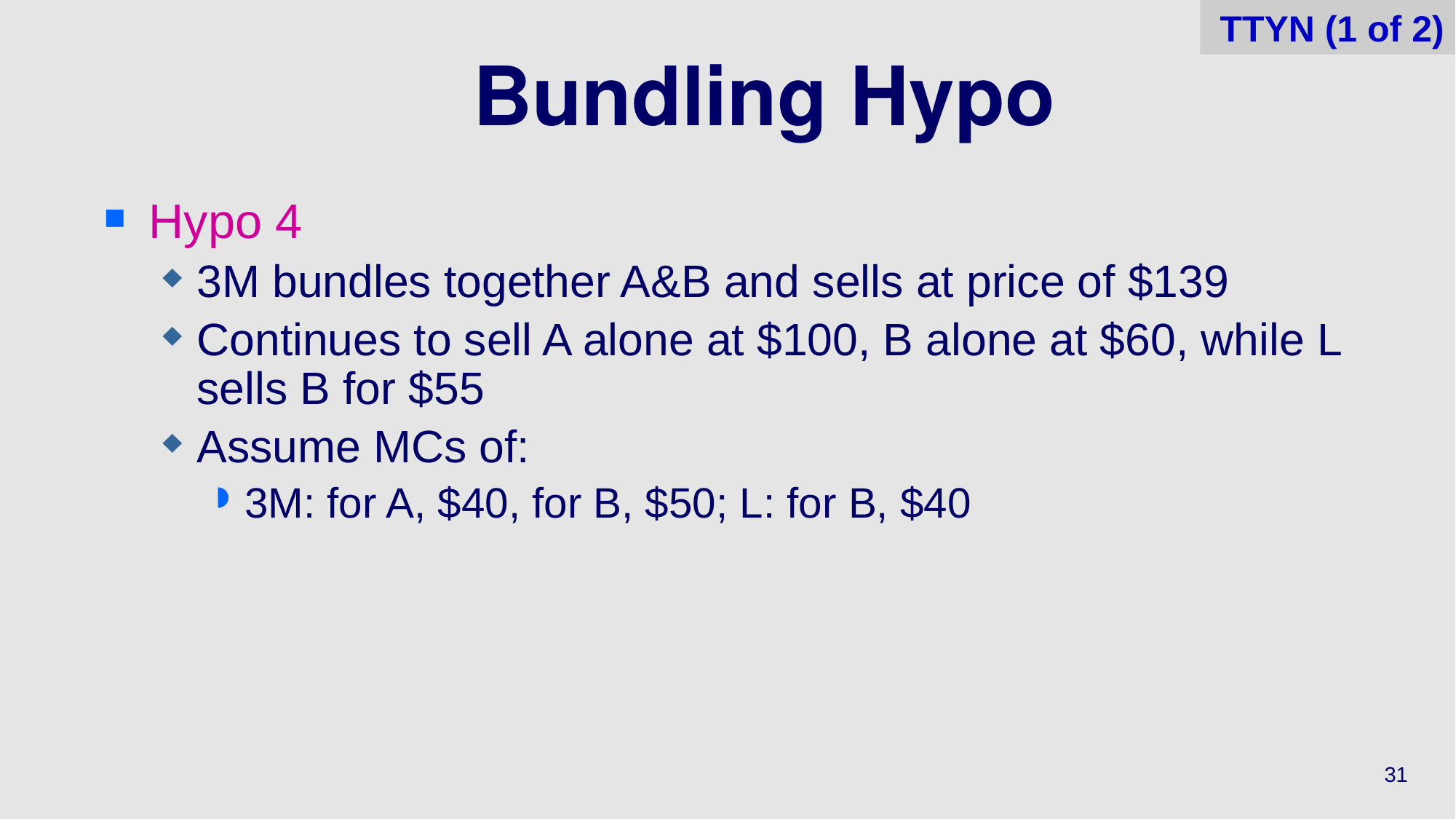

TTYN (1 of 2)
# Bundling Hypo
Hypo 4
3M bundles together A&B and sells at price of $139
Continues to sell A alone at $100, B alone at $60, while L sells B for $55
Assume MCs of:
3M: for A, $40, for B, $50; L: for B, $40
31